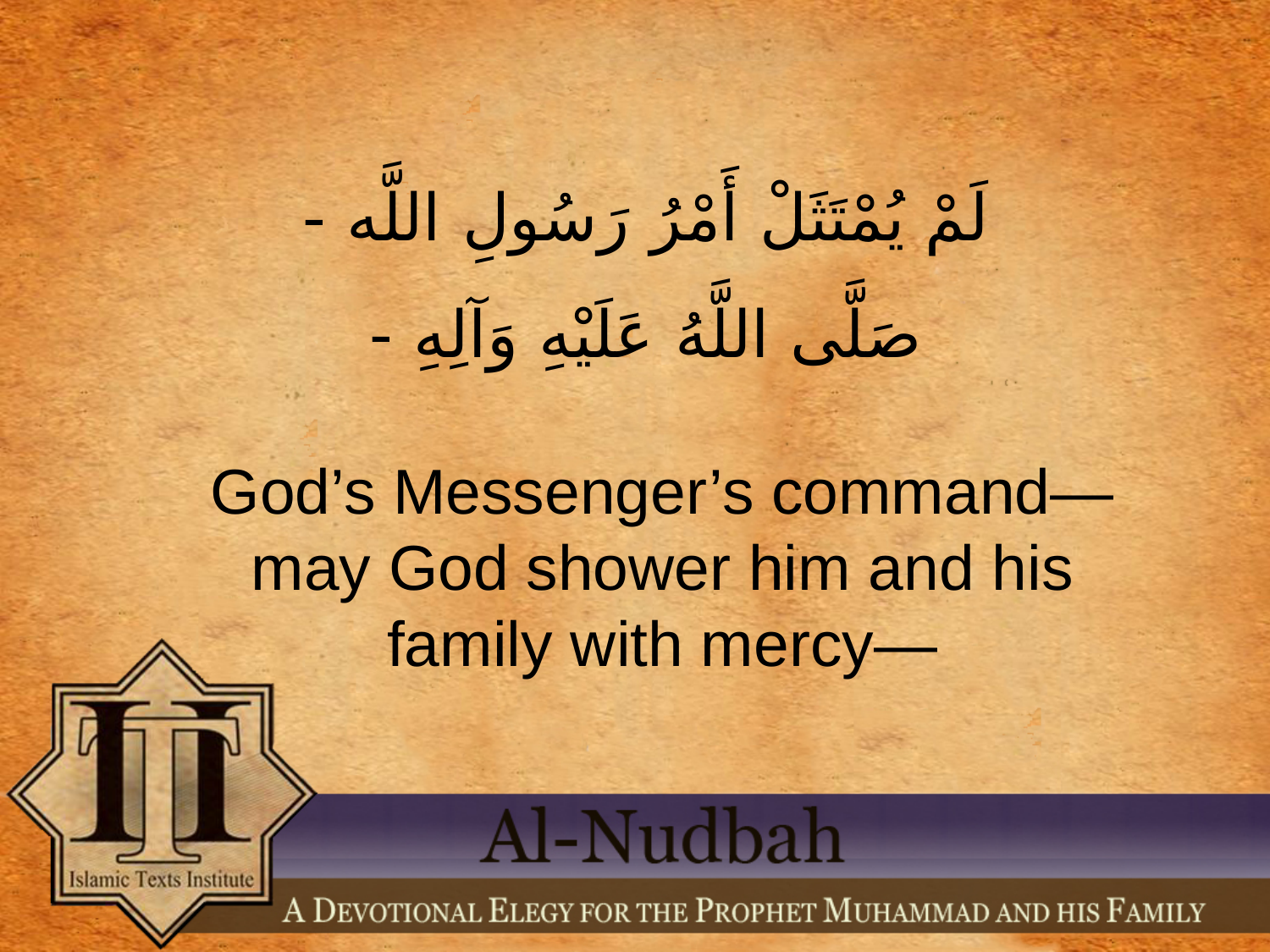

لَمْ يُمْتَثَلْ أَمْرُ رَسُولِ اللَّه - صَلَّى اللَّهُ عَلَيْهِ وَآلِهِ -
God’s Messenger’s command—may God shower him and his family with mercy—